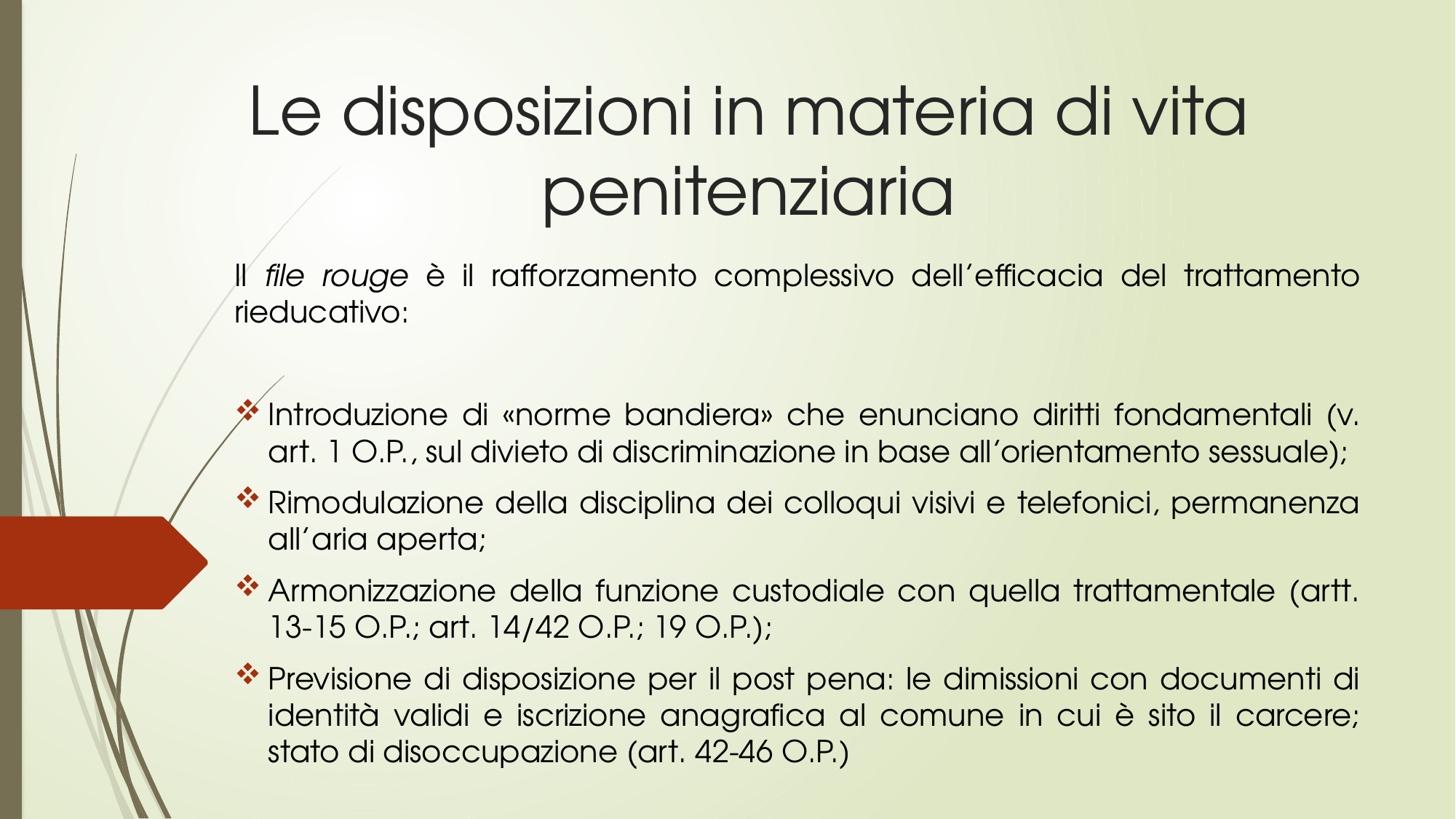

# Le disposizioni in materia di vita penitenziaria
Il file rouge è il rafforzamento complessivo dell’efficacia del trattamento rieducativo:

Introduzione di «norme bandiera» che enunciano diritti fondamentali (v. art. 1 O.P., sul divieto di discriminazione in base all’orientamento sessuale);
Rimodulazione della disciplina dei colloqui visivi e telefonici, permanenza all’aria aperta;
Armonizzazione della funzione custodiale con quella trattamentale (artt. 13-15 O.P.; art. 14/42 O.P.; 19 O.P.);
Previsione di disposizione per il post pena: le dimissioni con documenti di identità validi e iscrizione anagrafica al comune in cui è sito il carcere; stato di disoccupazione (art. 42-46 O.P.)